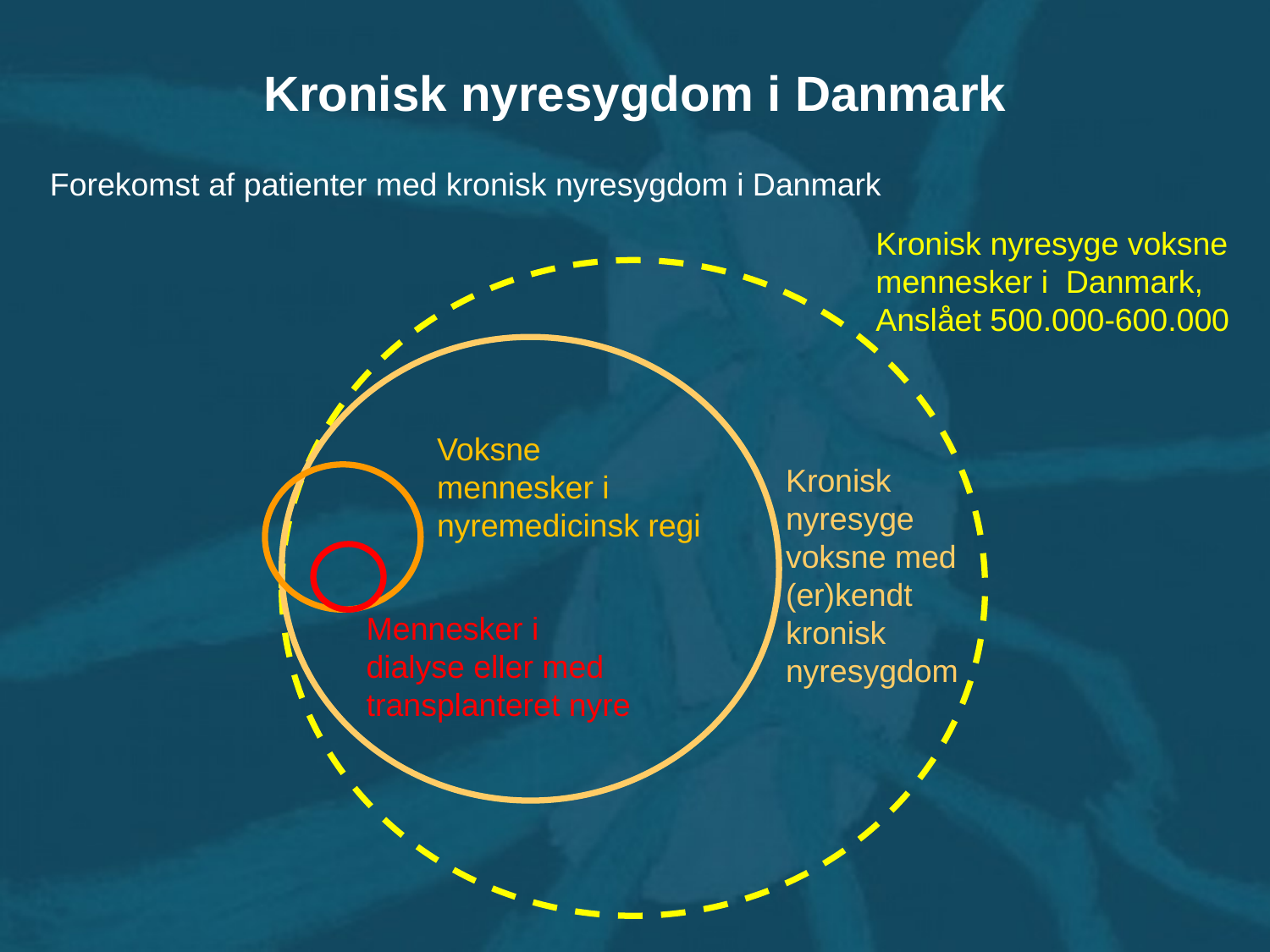

Kronisk nyresygdom i Danmark
Forekomst af patienter med kronisk nyresygdom i Danmark
Kronisk nyresyge voksne mennesker i  Danmark, Anslået 500.000-600.000

Voksne mennesker i nyremedicinsk regi
Kronisk nyresyge voksne med (er)kendt kronisk nyresygdom

Mennesker i dialyse eller med transplanteret nyre